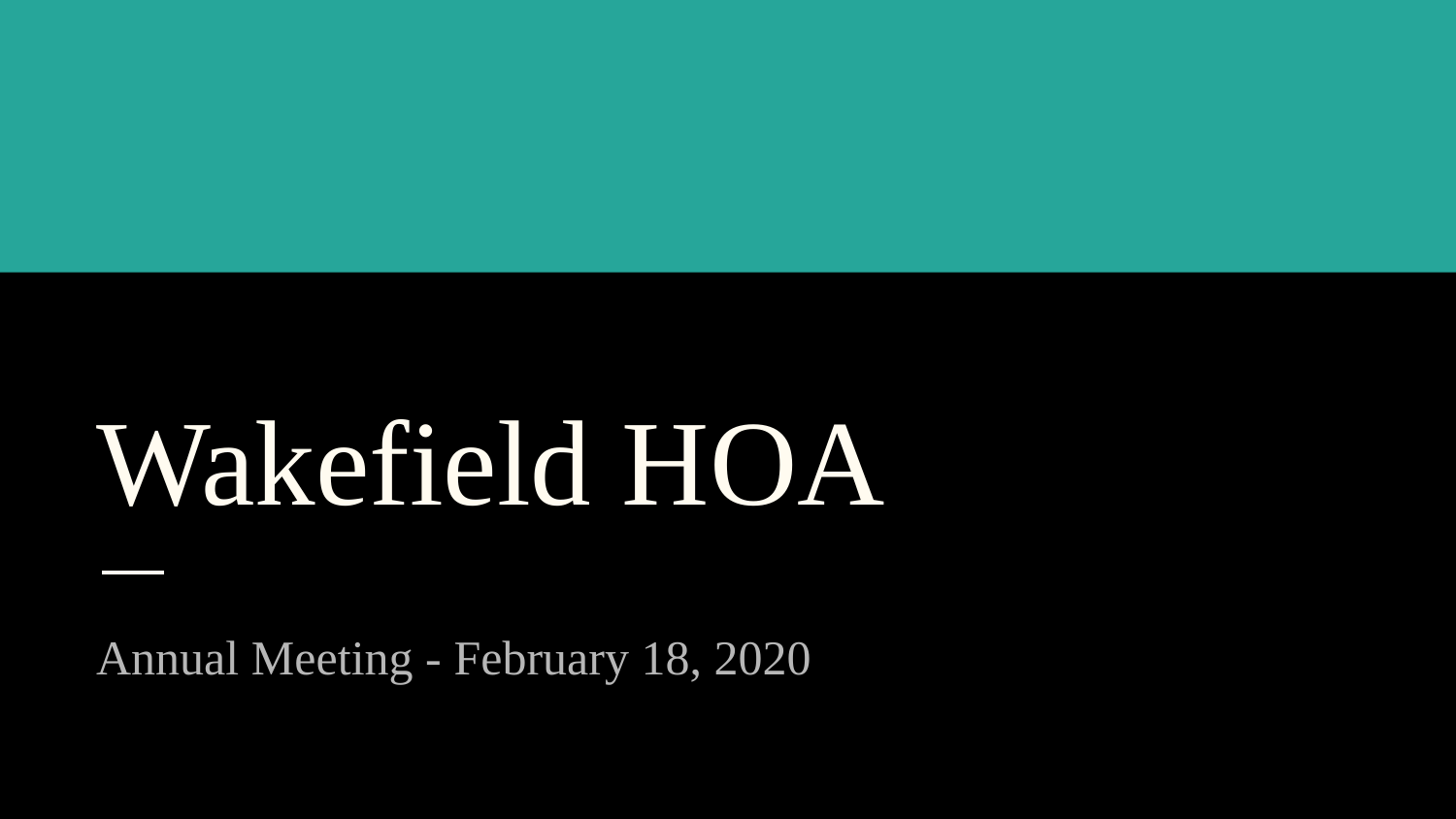

# Wakefield HOA
Annual Meeting - February 18, 2020